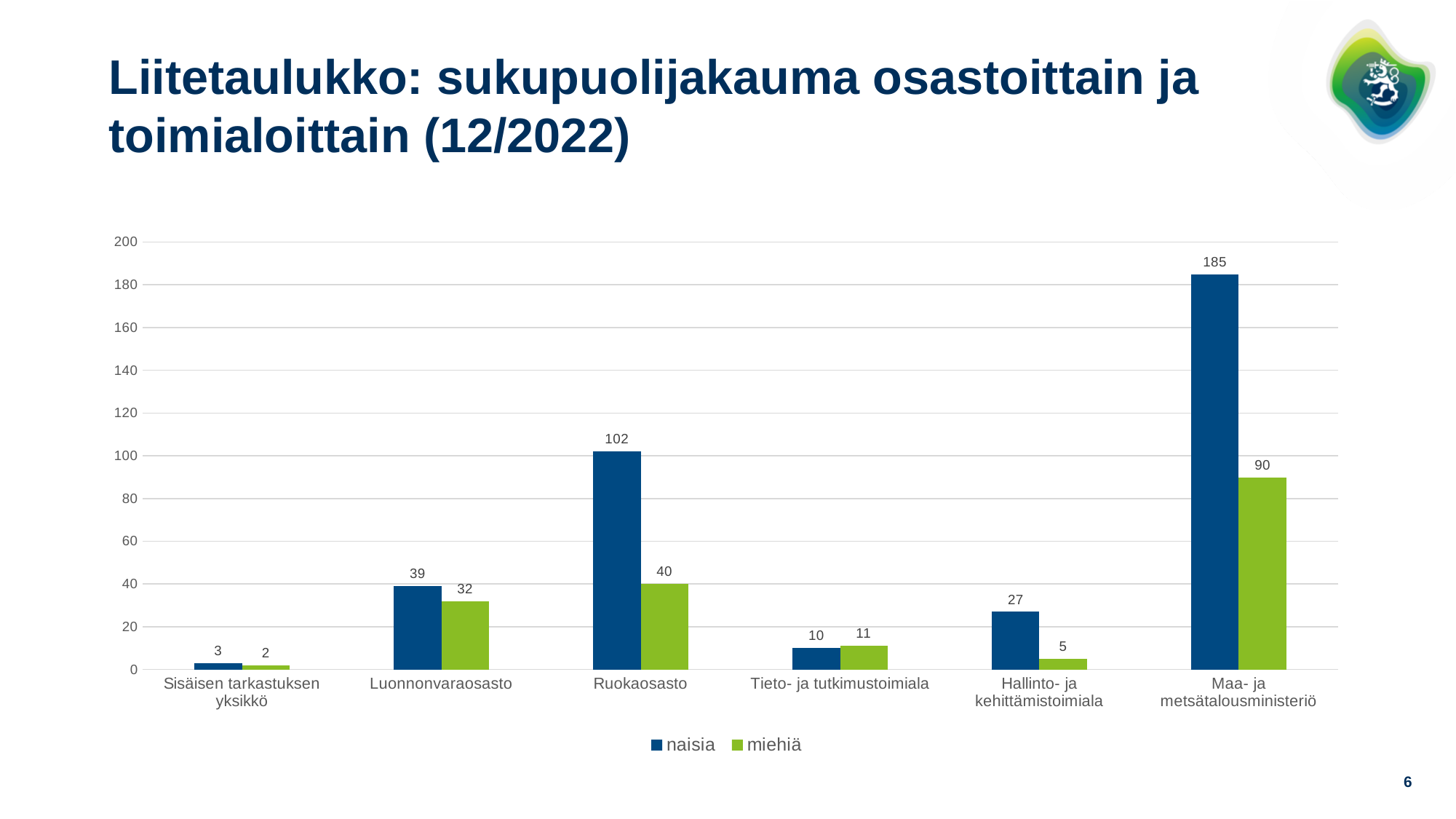

# Liitetaulukko: sukupuolijakauma osastoittain ja toimialoittain (12/2022)

### Chart

| Category | naisia  | miehiä |
|---|---|---|
| Sisäisen tarkastuksen yksikkö | 3.0 | 2.0 |
| Luonnonvaraosasto | 39.0 | 32.0 |
| Ruokaosasto | 102.0 | 40.0 |
| Tieto- ja tutkimustoimiala | 10.0 | 11.0 |
| Hallinto- ja kehittämistoimiala | 27.0 | 5.0 |
| Maa- ja metsätalousministeriö | 185.0 | 90.0 |
6